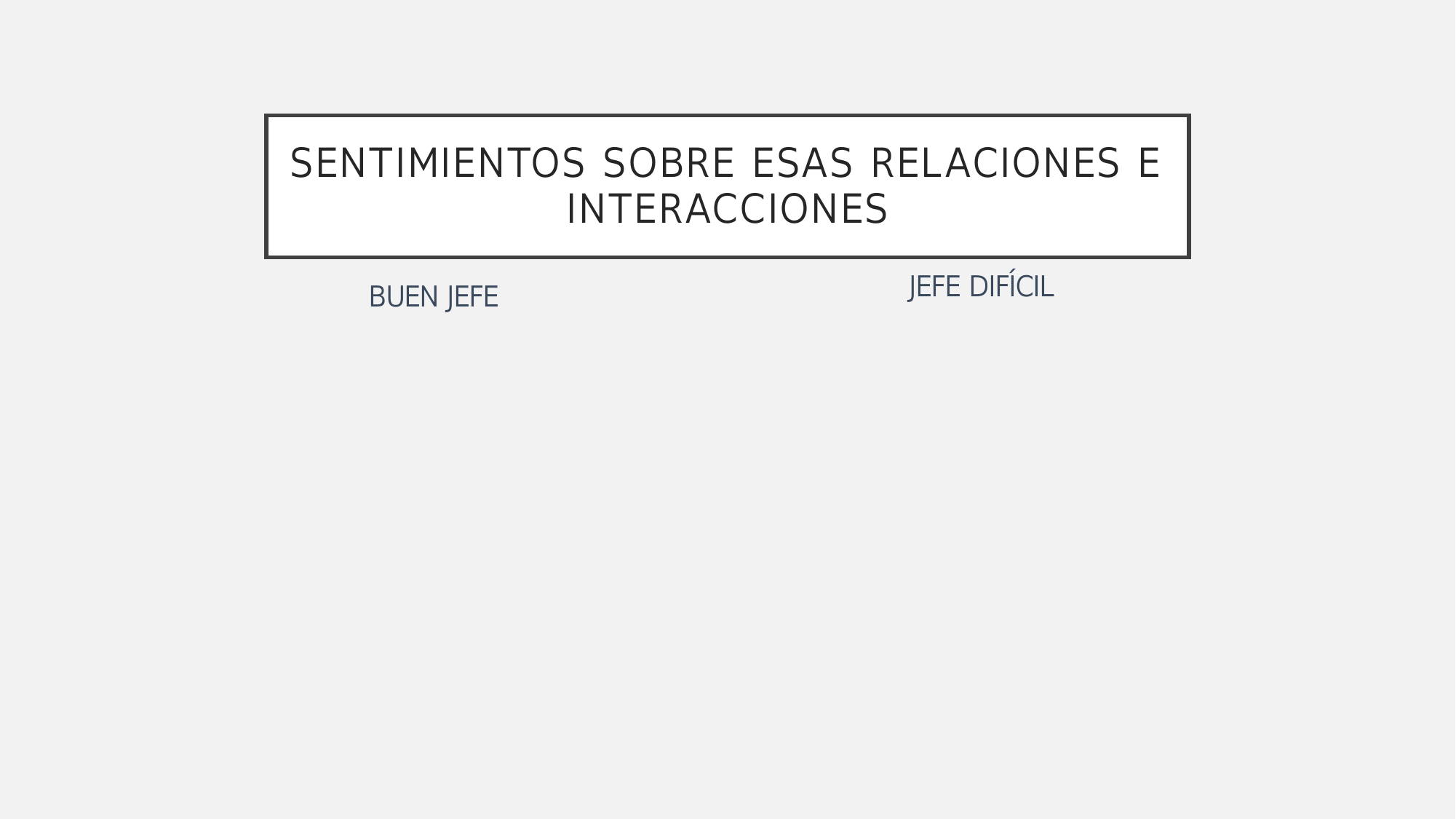

# SENTIMIENTOS SOBRE ESAS RELACIONES E INTERACCIONES
JEFE DIFÍCIL
BUEN JEFE